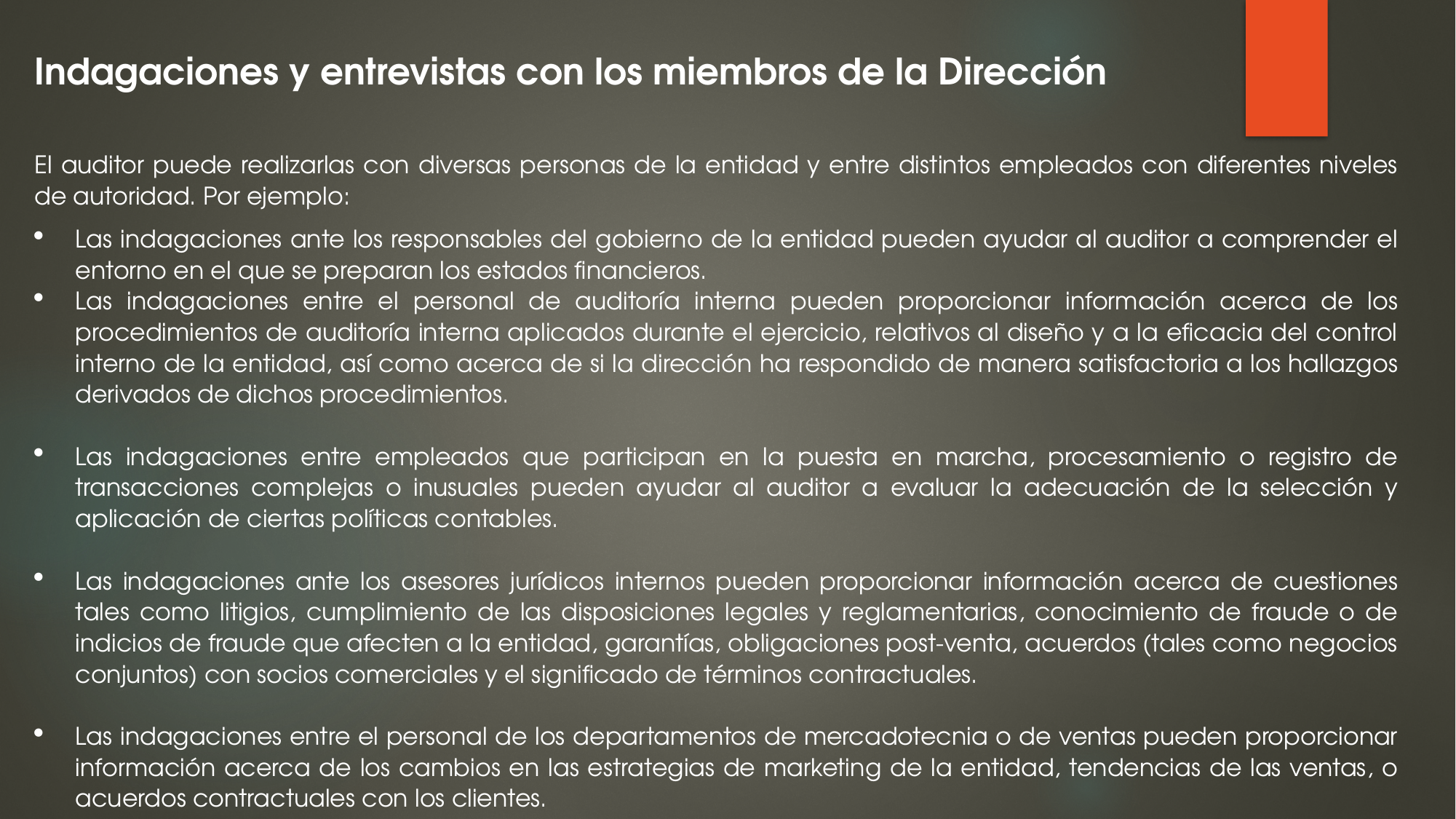

Indagaciones y entrevistas con los miembros de la Dirección

El auditor puede realizarlas con diversas personas de la entidad y entre distintos empleados con diferentes niveles de autoridad. Por ejemplo:
Las indagaciones ante los responsables del gobierno de la entidad pueden ayudar al auditor a comprender el entorno en el que se preparan los estados financieros.
Las indagaciones entre el personal de auditoría interna pueden proporcionar información acerca de los procedimientos de auditoría interna aplicados durante el ejercicio, relativos al diseño y a la eficacia del control interno de la entidad, así como acerca de si la dirección ha respondido de manera satisfactoria a los hallazgos derivados de dichos procedimientos.

Las indagaciones entre empleados que participan en la puesta en marcha, procesamiento o registro de transacciones complejas o inusuales pueden ayudar al auditor a evaluar la adecuación de la selección y aplicación de ciertas políticas contables.

Las indagaciones ante los asesores jurídicos internos pueden proporcionar información acerca de cuestiones tales como litigios, cumplimiento de las disposiciones legales y reglamentarias, conocimiento de fraude o de indicios de fraude que afecten a la entidad, garantías, obligaciones post-venta, acuerdos (tales como negocios conjuntos) con socios comerciales y el significado de términos contractuales.

Las indagaciones entre el personal de los departamentos de mercadotecnia o de ventas pueden proporcionar información acerca de los cambios en las estrategias de marketing de la entidad, tendencias de las ventas, o acuerdos contractuales con los clientes.